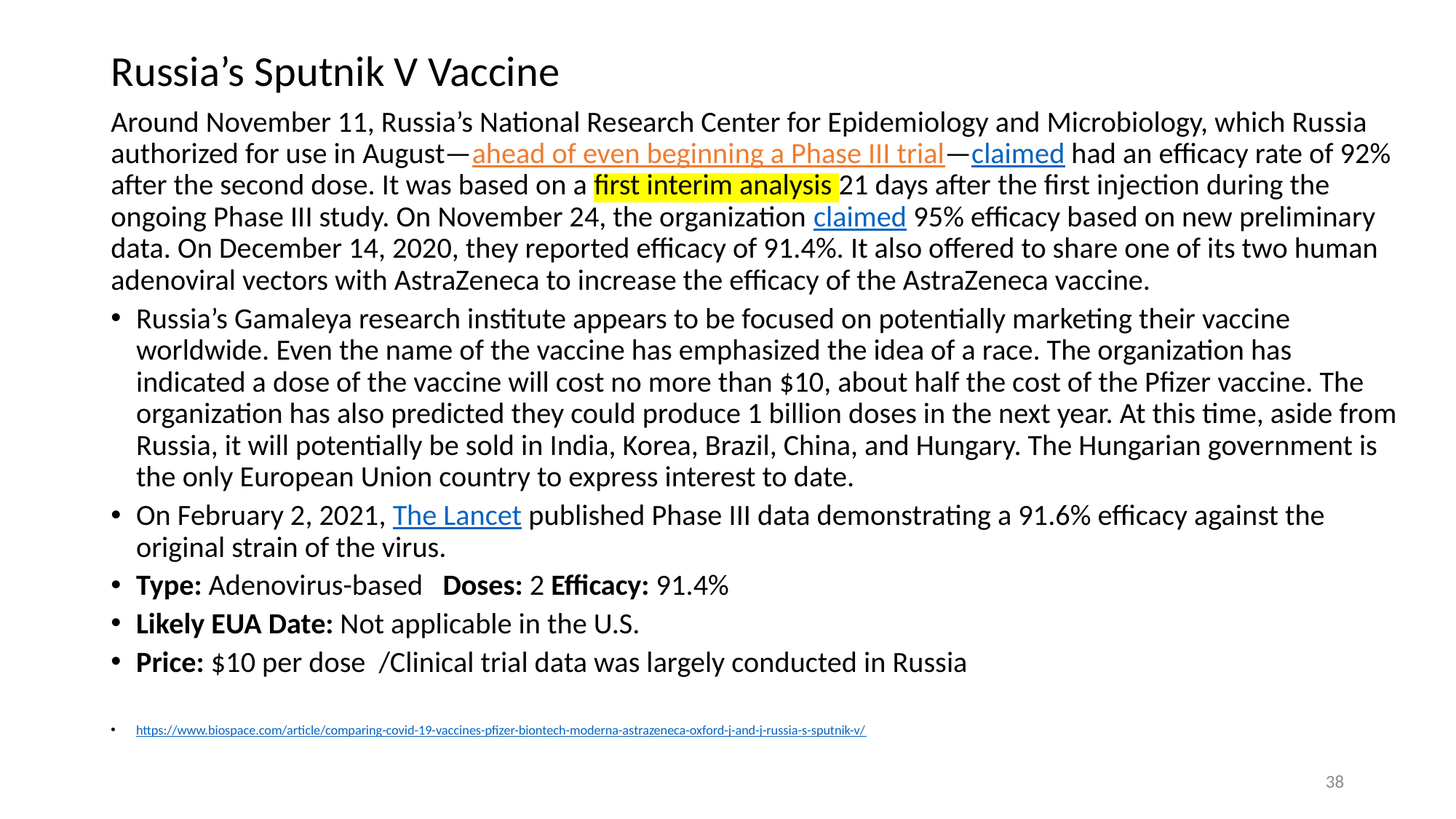

# Russia’s Sputnik V Vaccine
Around November 11, Russia’s National Research Center for Epidemiology and Microbiology, which Russia authorized for use in August—ahead of even beginning a Phase III trial—claimed had an efficacy rate of 92% after the second dose. It was based on a first interim analysis 21 days after the first injection during the ongoing Phase III study. On November 24, the organization claimed 95% efficacy based on new preliminary data. On December 14, 2020, they reported efficacy of 91.4%. It also offered to share one of its two human adenoviral vectors with AstraZeneca to increase the efficacy of the AstraZeneca vaccine.
Russia’s Gamaleya research institute appears to be focused on potentially marketing their vaccine worldwide. Even the name of the vaccine has emphasized the idea of a race. The organization has indicated a dose of the vaccine will cost no more than $10, about half the cost of the Pfizer vaccine. The organization has also predicted they could produce 1 billion doses in the next year. At this time, aside from Russia, it will potentially be sold in India, Korea, Brazil, China, and Hungary. The Hungarian government is the only European Union country to express interest to date.
On February 2, 2021, The Lancet published Phase III data demonstrating a 91.6% efficacy against the original strain of the virus.
Type: Adenovirus-based   Doses: 2 Efficacy: 91.4%
Likely EUA Date: Not applicable in the U.S.
Price: $10 per dose  /Clinical trial data was largely conducted in Russia

https://www.biospace.com/article/comparing-covid-19-vaccines-pfizer-biontech-moderna-astrazeneca-oxford-j-and-j-russia-s-sputnik-v/
38